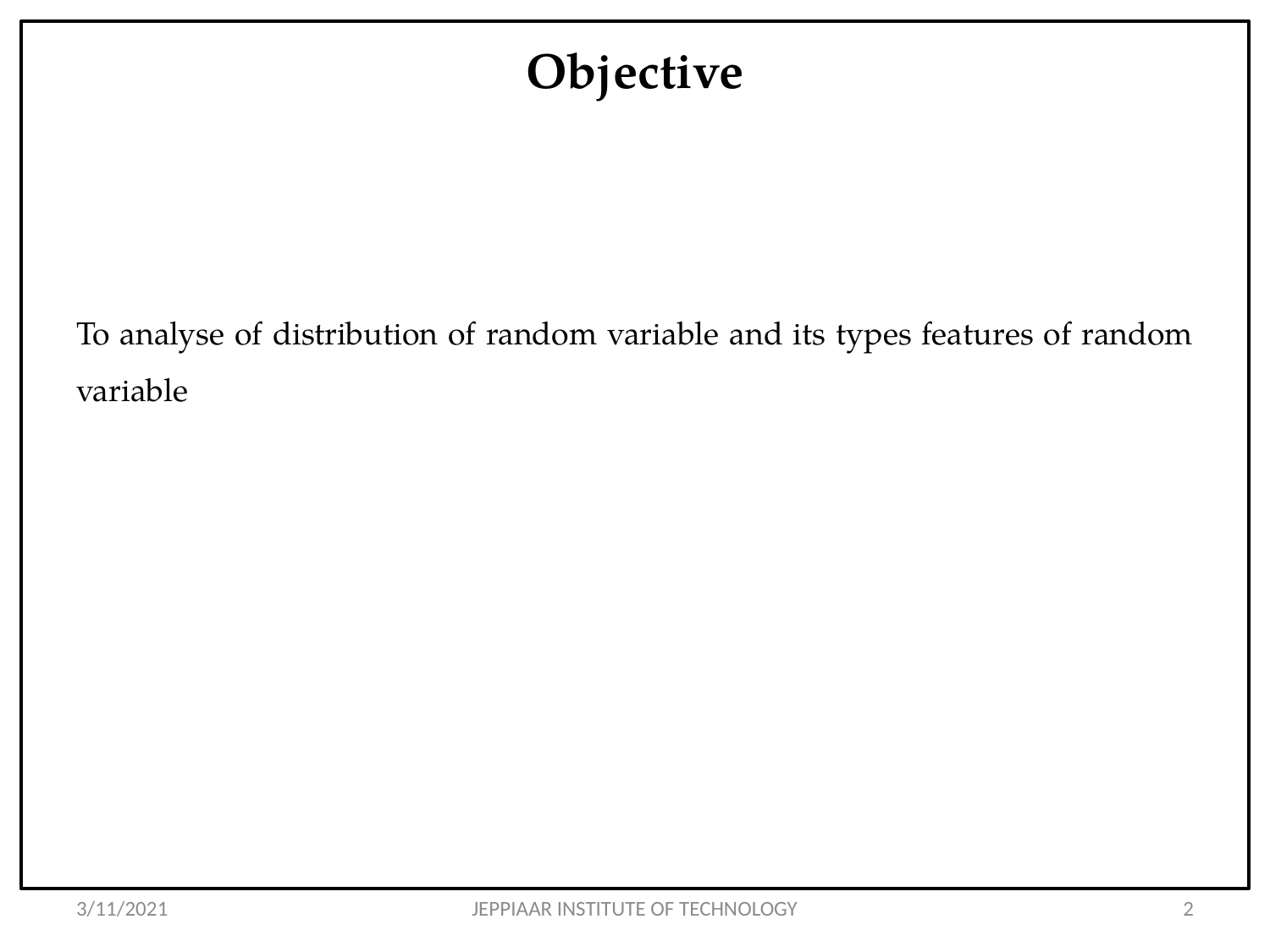

# Objective

To analyse of distribution of random variable and its types features of random variable

3/11/2021
JEPPIAAR INSTITUTE OF TECHNOLOGY
2